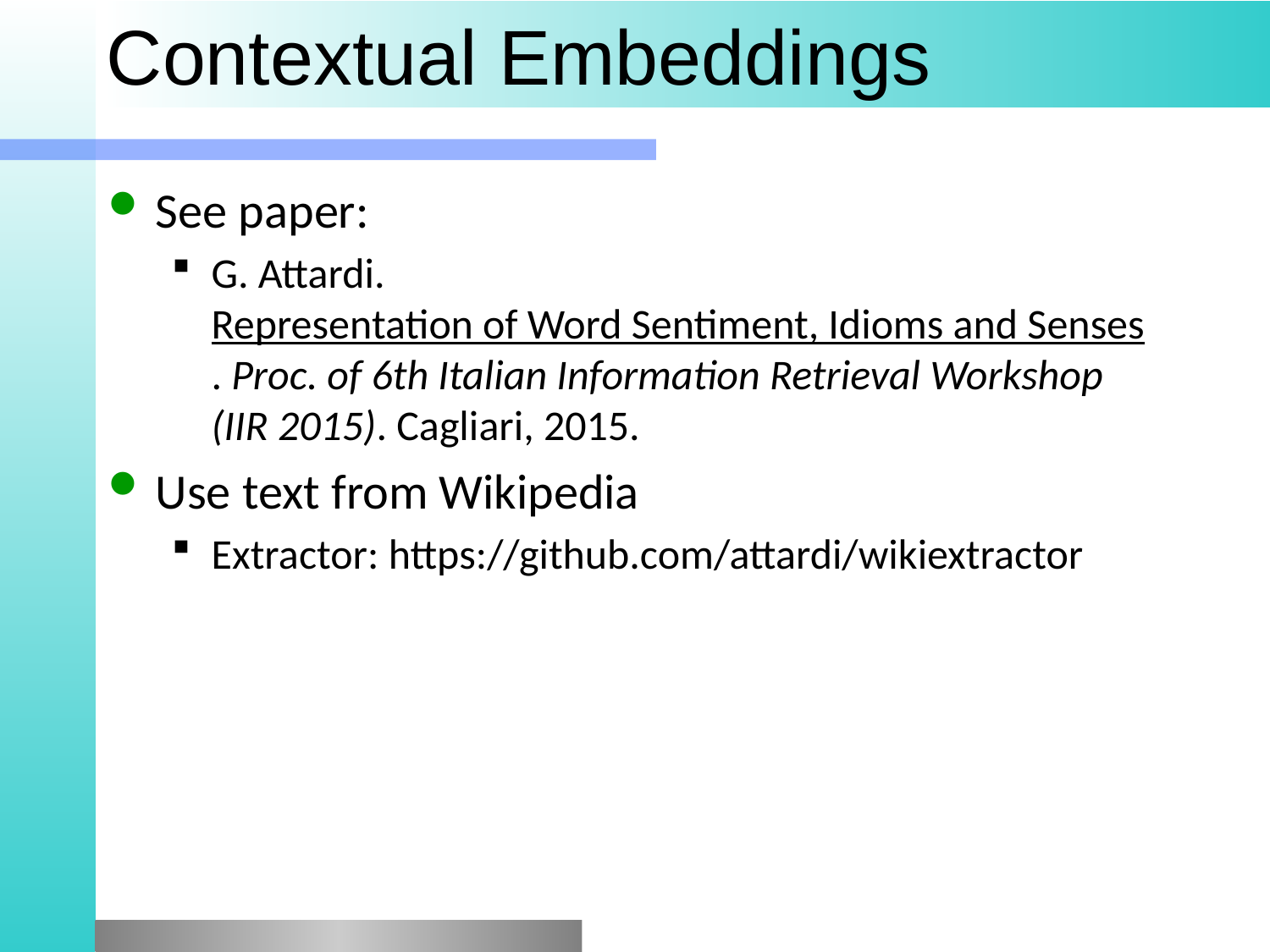

# Contextual Embeddings
See paper:
G. Attardi. Representation of Word Sentiment, Idioms and Senses. Proc. of 6th Italian Information Retrieval Workshop (IIR 2015). Cagliari, 2015.
Use text from Wikipedia
Extractor: https://github.com/attardi/wikiextractor